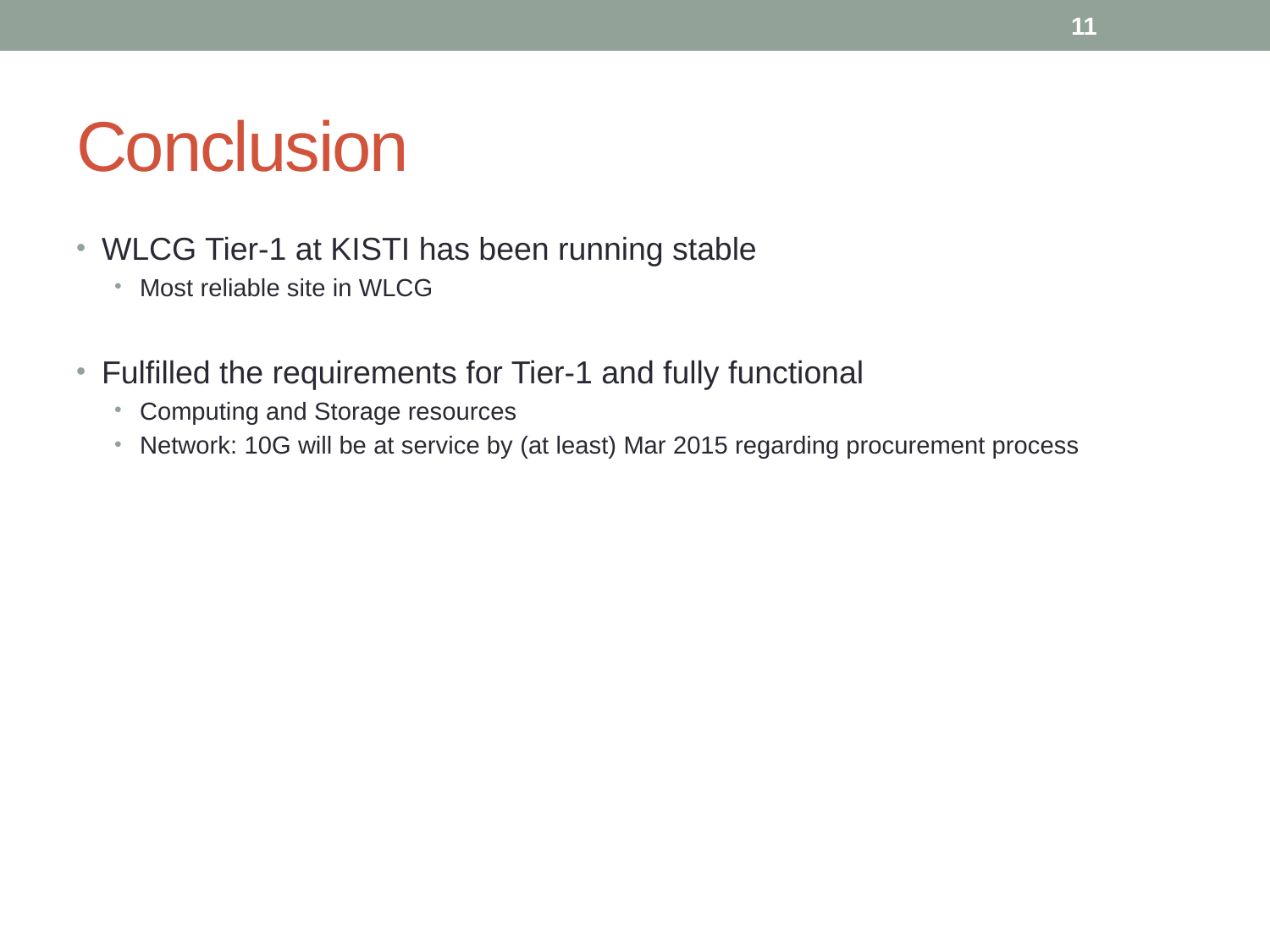

11
# Conclusion
WLCG Tier-1 at KISTI has been running stable
Most reliable site in WLCG

Fulfilled the requirements for Tier-1 and fully functional
Computing and Storage resources
Network: 10G will be at service by (at least) Mar 2015 regarding procurement process